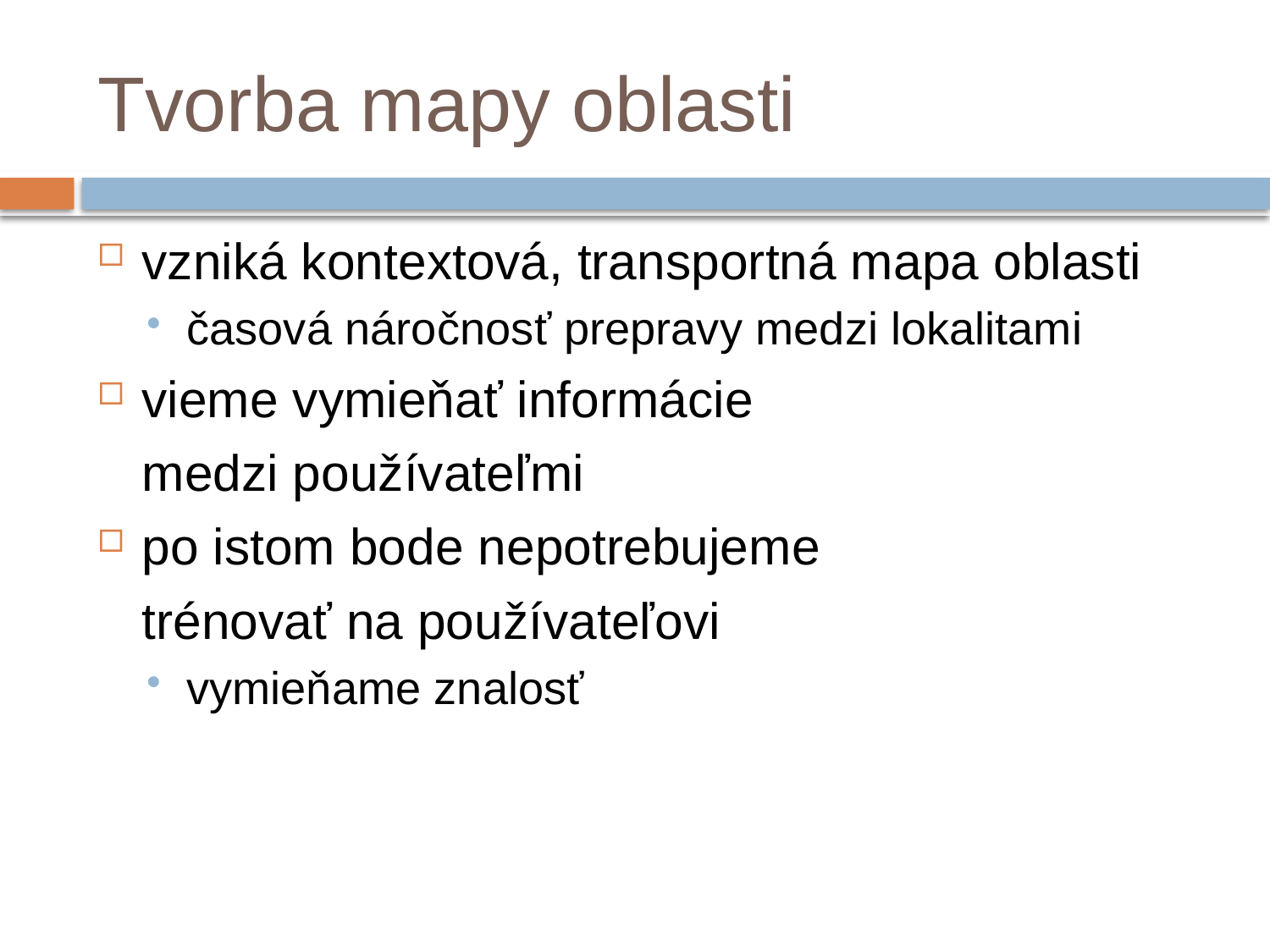

# Tvorba mapy oblasti
vzniká kontextová, transportná mapa oblasti
časová náročnosť prepravy medzi lokalitami
vieme vymieňať informácie
	medzi používateľmi
po istom bode nepotrebujeme
	trénovať na používateľovi
vymieňame znalosť